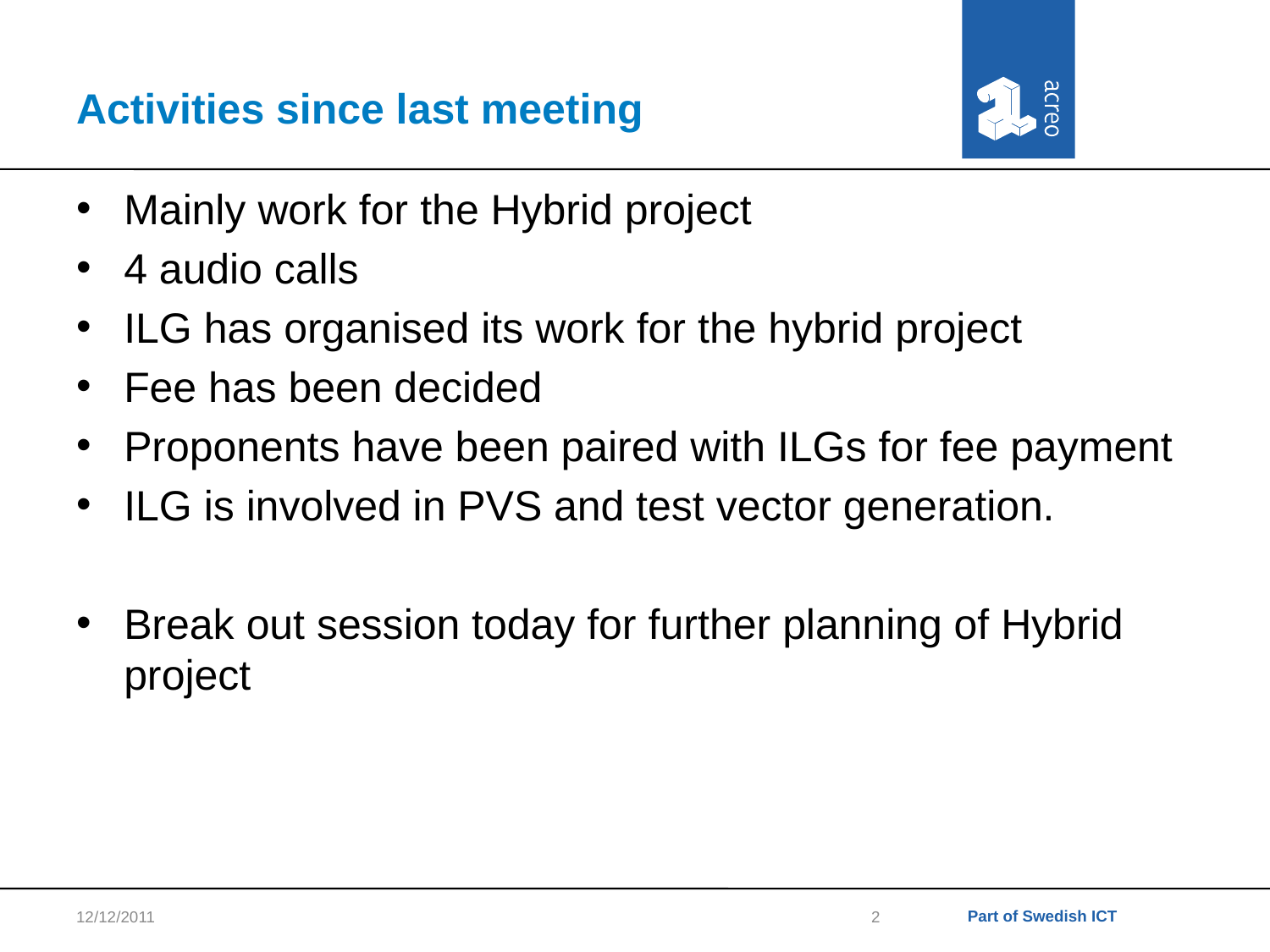

# Activities since last meeting
Mainly work for the Hybrid project
4 audio calls
ILG has organised its work for the hybrid project
Fee has been decided
Proponents have been paired with ILGs for fee payment
ILG is involved in PVS and test vector generation.

Break out session today for further planning of Hybrid project

12/12/2011

2